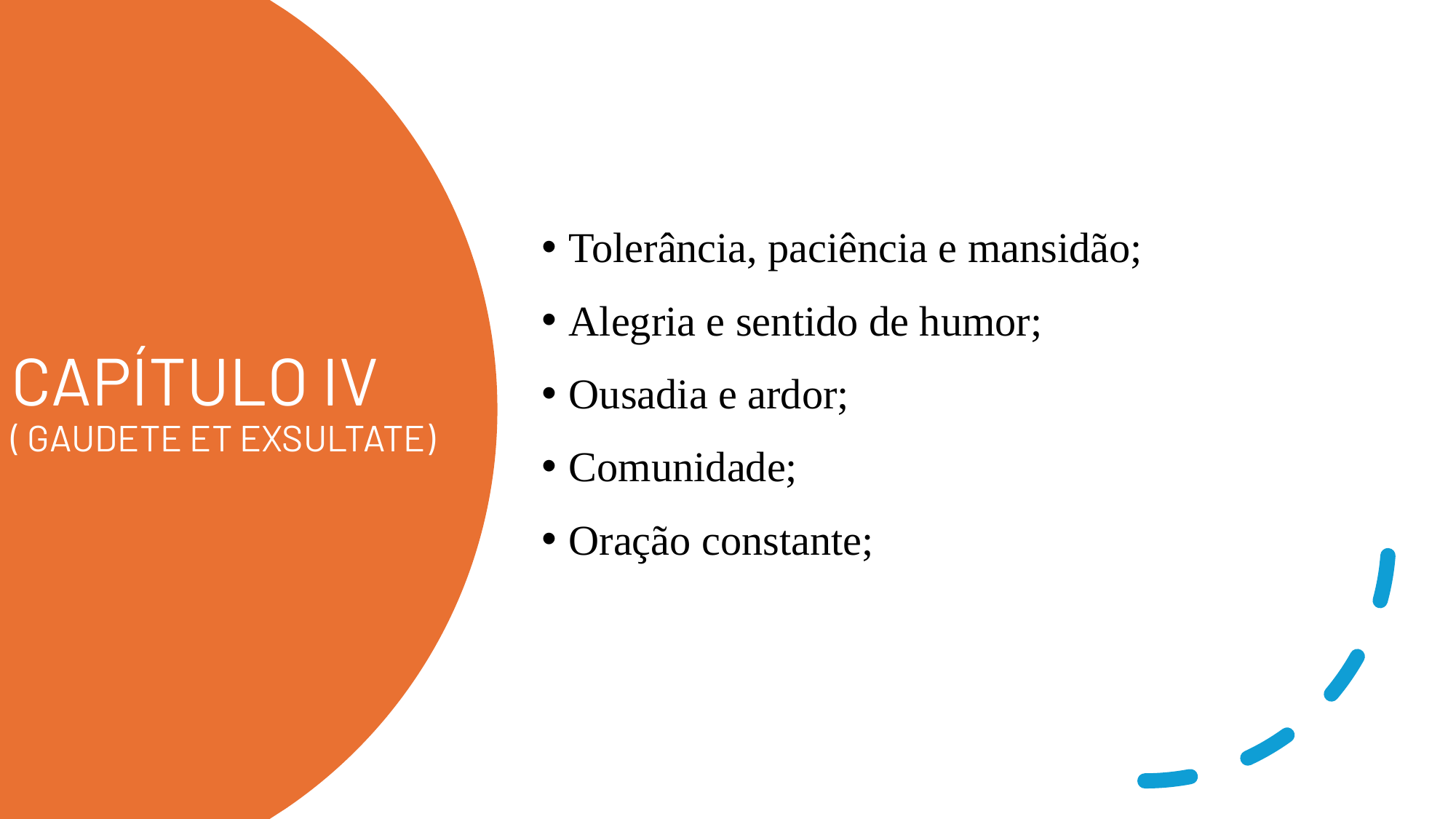

Tolerância, paciência e mansidão;
Alegria e sentido de humor;
Ousadia e ardor;
Comunidade;
Oração constante;

# CAPÍTULO IV ( GAUDETE ET EXSULTATE)